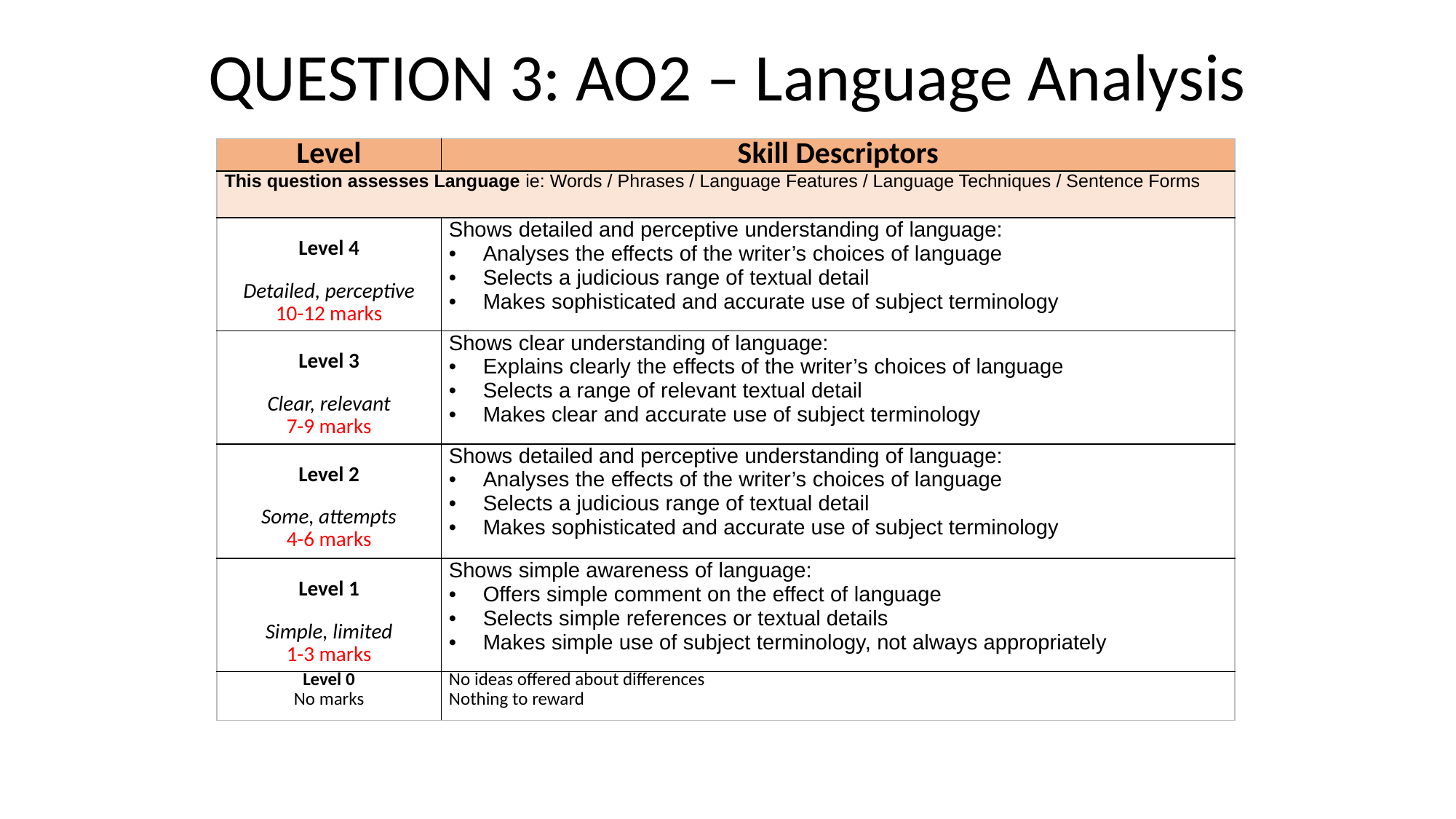

# QUESTION 3: AO2 – Language Analysis
| Level | Skill Descriptors |
| --- | --- |
| This question assesses Language ie: Words / Phrases / Language Features / Language Techniques / Sentence Forms |  |
| Level 4   Detailed, perceptive 10-12 marks | Shows detailed and perceptive understanding of language: Analyses the effects of the writer’s choices of language Selects a judicious range of textual detail Makes sophisticated and accurate use of subject terminology |
| Level 3   Clear, relevant 7-9 marks | Shows clear understanding of language: Explains clearly the effects of the writer’s choices of language Selects a range of relevant textual detail Makes clear and accurate use of subject terminology |
| Level 2   Some, attempts 4-6 marks | Shows detailed and perceptive understanding of language: Analyses the effects of the writer’s choices of language Selects a judicious range of textual detail Makes sophisticated and accurate use of subject terminology |
| Level 1   Simple, limited 1-3 marks | Shows simple awareness of language: Offers simple comment on the effect of language Selects simple references or textual details Makes simple use of subject terminology, not always appropriately |
| Level 0 No marks | No ideas offered about differences Nothing to reward |